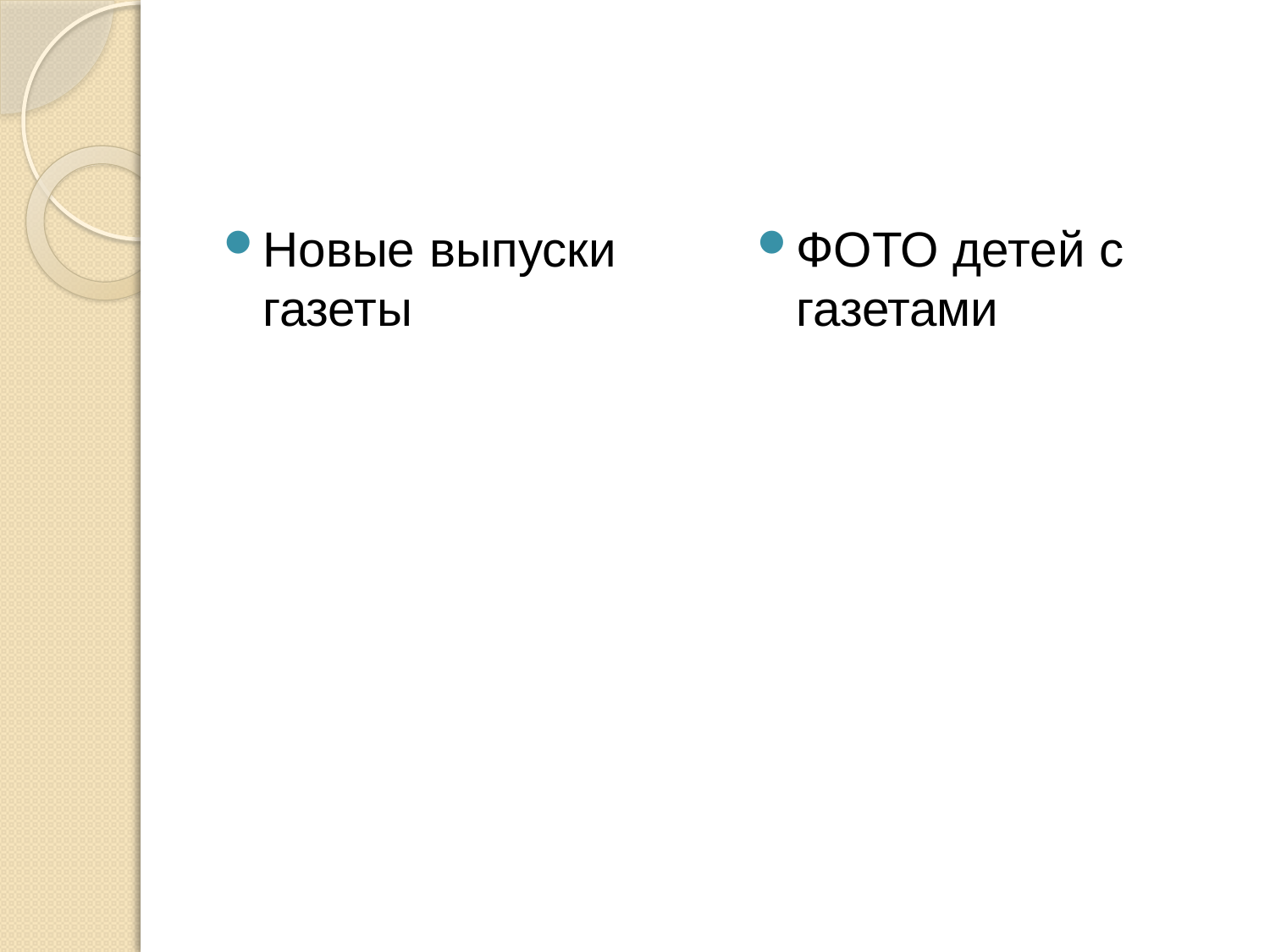

#
Новые выпуски газеты
ФОТО детей с газетами